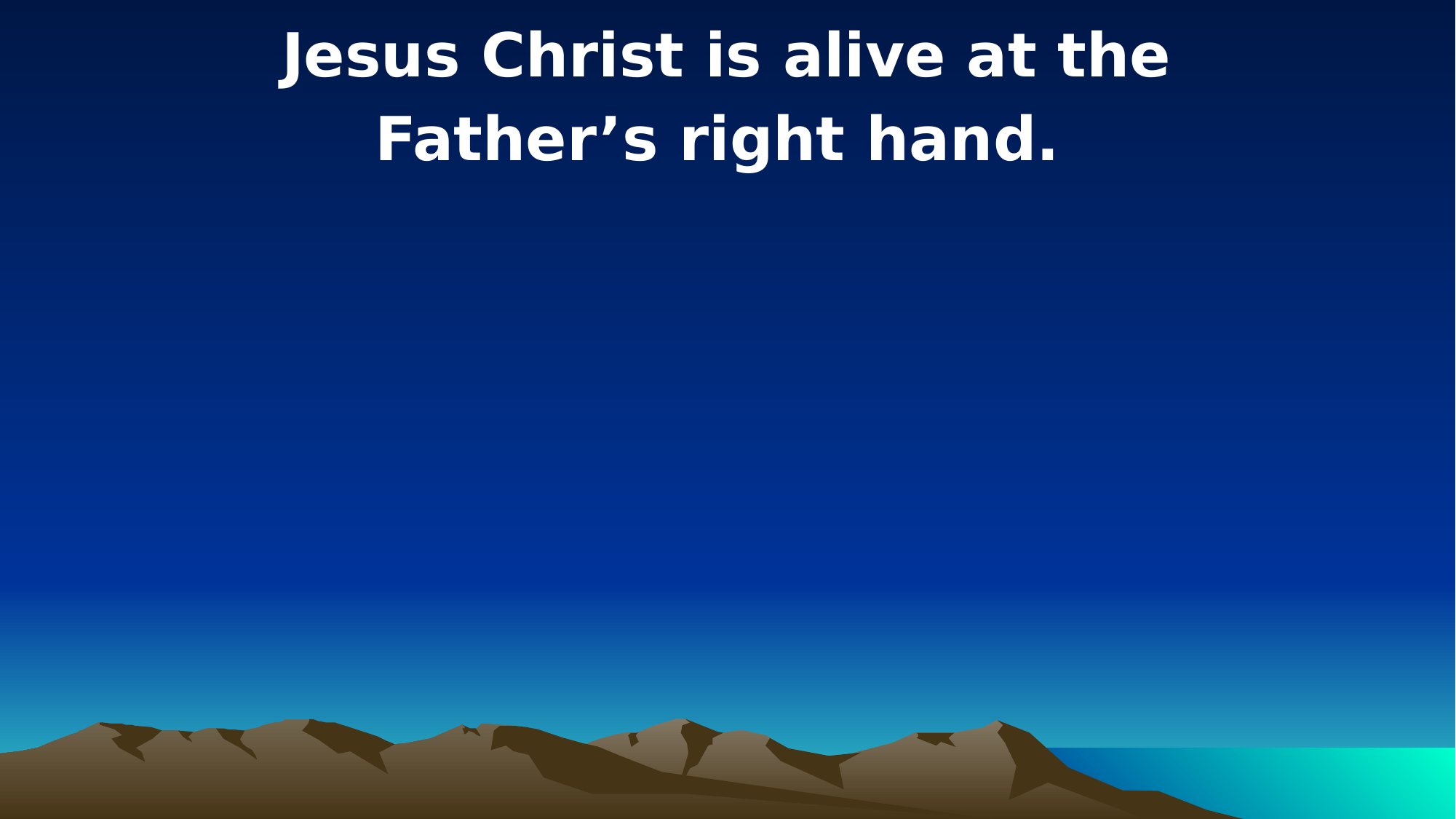

Jesus Christ is alive at the
Father’s right hand.